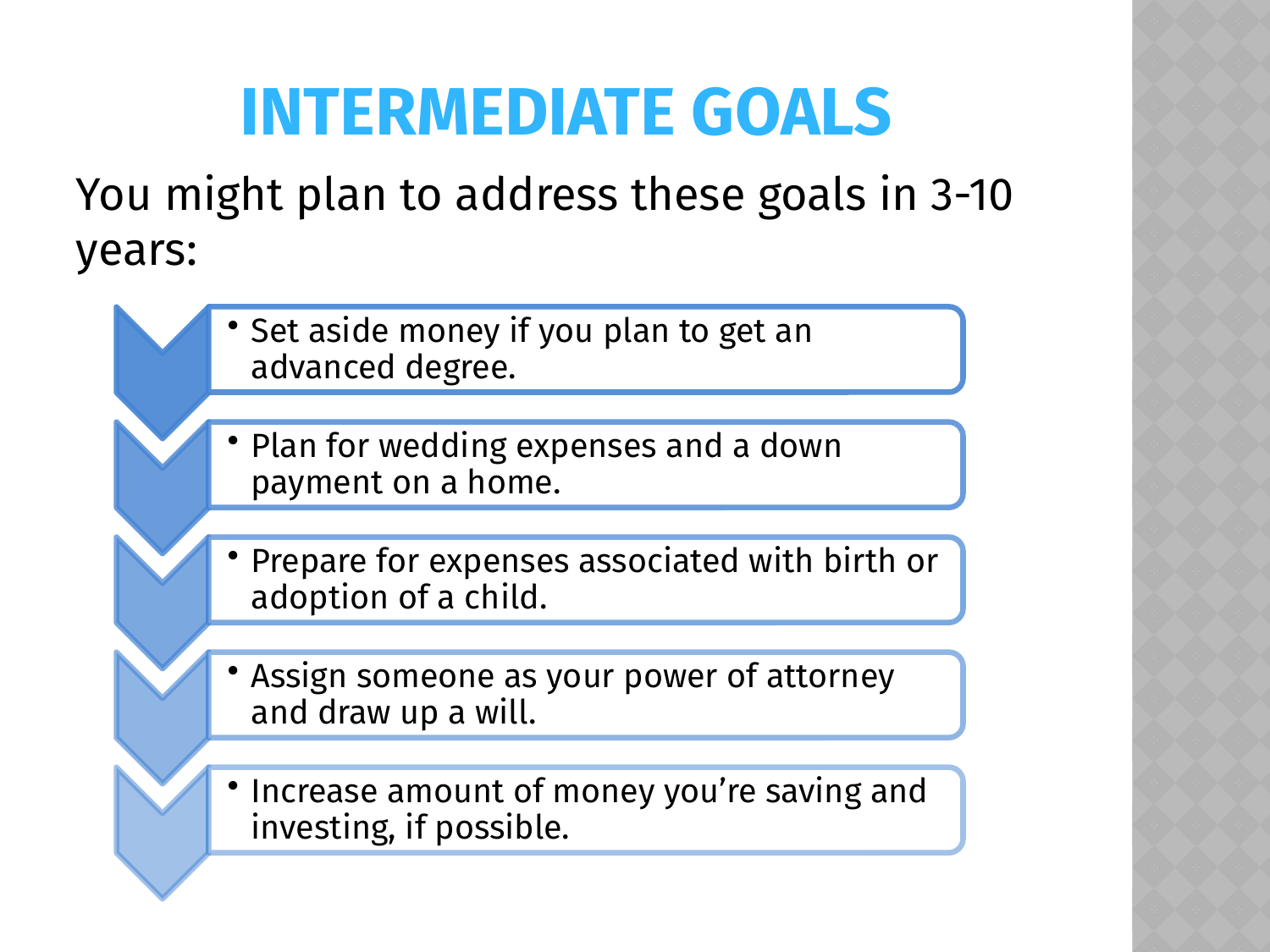

# Intermediate goals
You might plan to address these goals in 3-10 years:

Set aside money if you plan to get an advanced degree.

Plan for wedding expenses and a down payment on a home.

Prepare for expenses associated with birth or adoption of a child.

Assign someone as your power of attorney and draw up a will.

Increase amount of money you’re saving and investing, if possible.